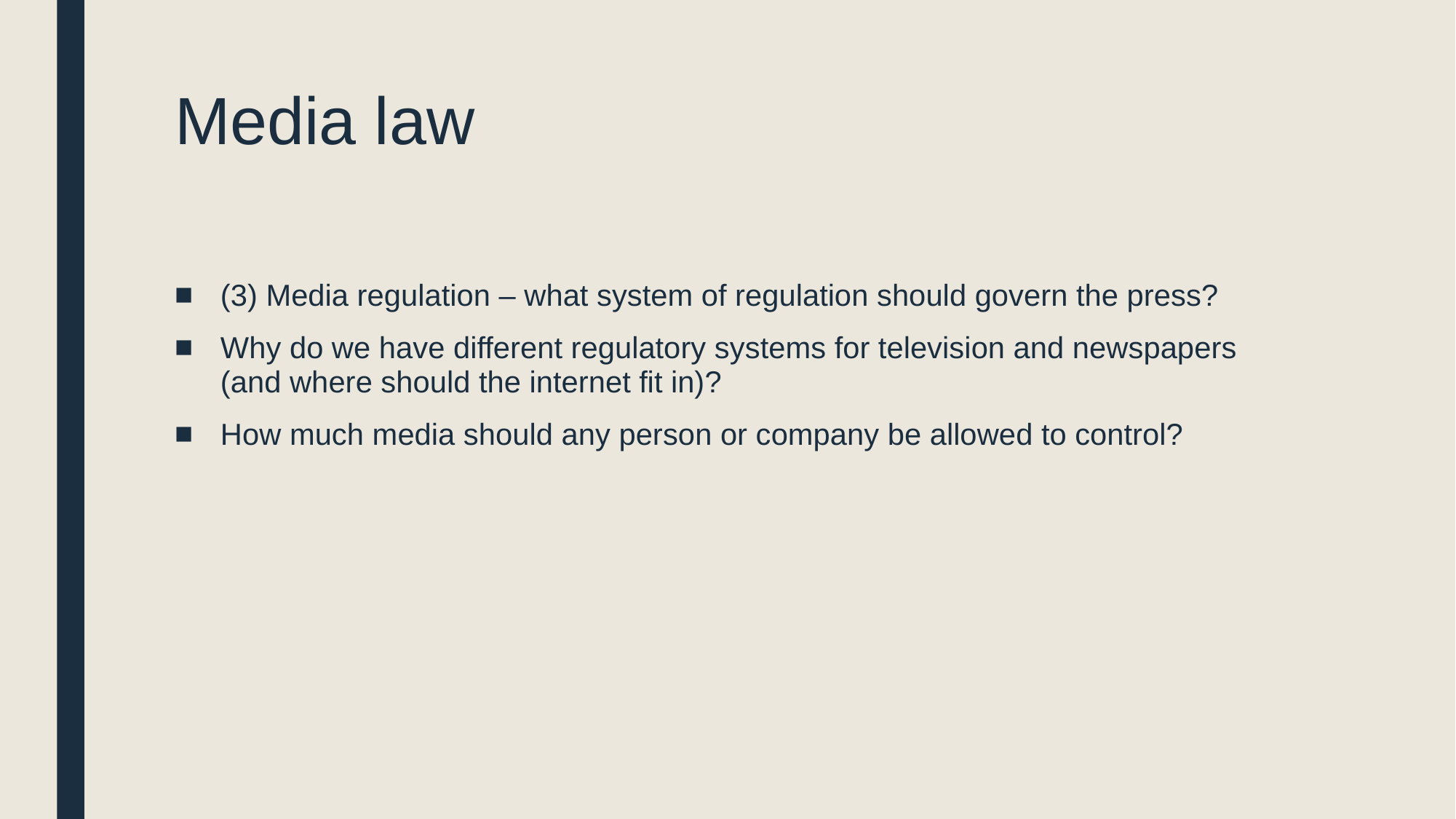

# Media law
(3) Media regulation – what system of regulation should govern the press?
Why do we have different regulatory systems for television and newspapers (and where should the internet fit in)?
How much media should any person or company be allowed to control?